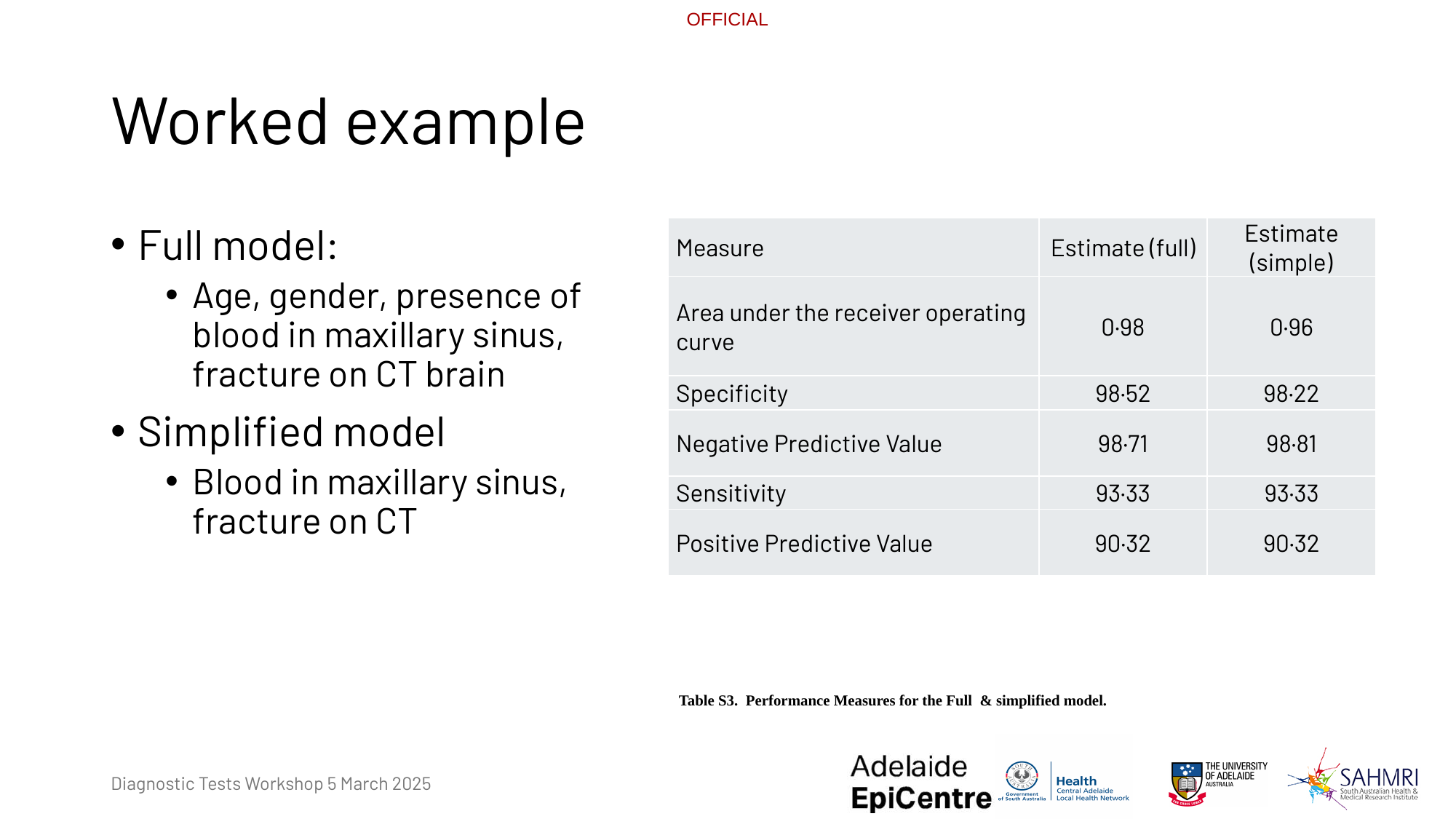

# Worked example
Full model:
Age, gender, presence of blood in maxillary sinus, fracture on CT brain
Simplified model
Blood in maxillary sinus, fracture on CT
| Measure | Estimate (full) | Estimate (simple) |
| --- | --- | --- |
| Area under the receiver operating curve | 0·98 | 0·96 |
| Specificity | 98·52 | 98·22 |
| Negative Predictive Value | 98·71 | 98·81 |
| Sensitivity | 93·33 | 93·33 |
| Positive Predictive Value | 90·32 | 90·32 |
Table S3.  Performance Measures for the Full  & simplified model.

Diagnostic Tests Workshop 5 March 2025